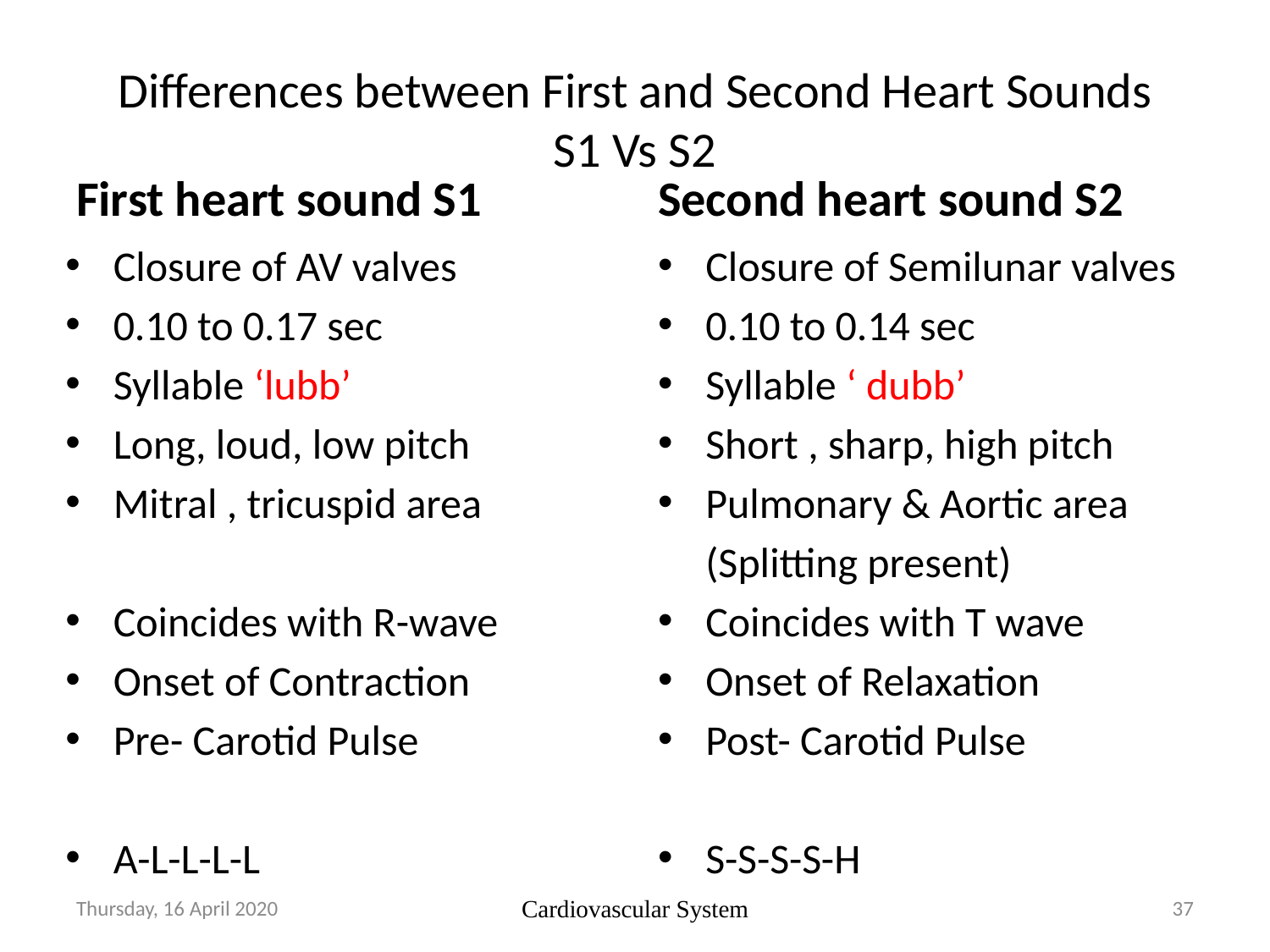

# Differences between First and Second Heart Sounds S1 Vs S2
First heart sound S1
Second heart sound S2
Closure of AV valves
0.10 to 0.17 sec
Syllable ‘lubb’
Long, loud, low pitch
Mitral , tricuspid area

Coincides with R-wave
Onset of Contraction
Pre- Carotid Pulse

A-L-L-L-L

Closure of Semilunar valves
0.10 to 0.14 sec
Syllable ‘ dubb’
Short , sharp, high pitch
Pulmonary & Aortic area
	(Splitting present)
Coincides with T wave
Onset of Relaxation
Post- Carotid Pulse

S-S-S-S-H
Thursday, 16 April 2020
Cardiovascular System
37